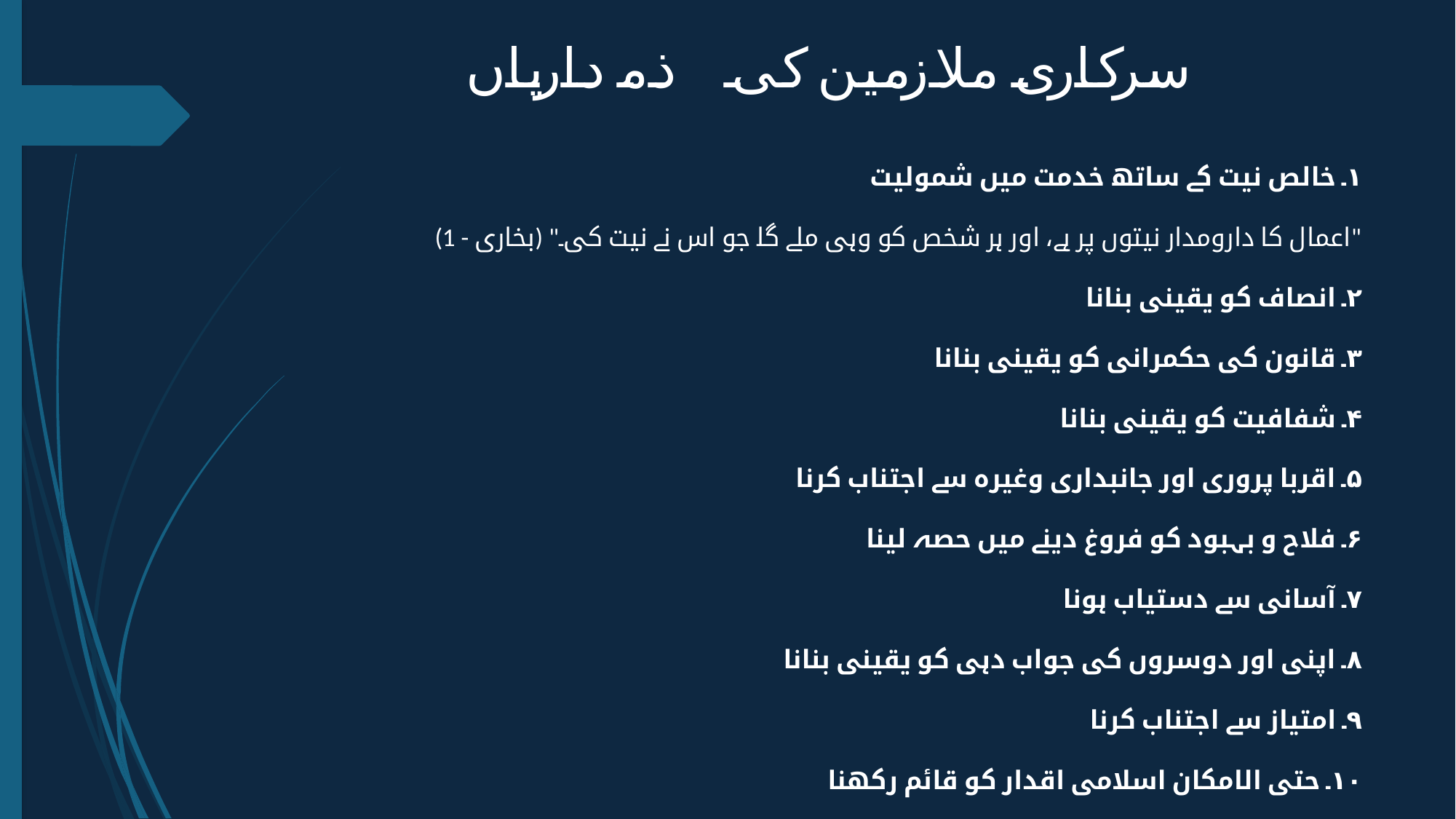

# سرکاری ملازمین کی ذمہ داریاں
۱۔ خالص نیت کے ساتھ خدمت میں شمولیت
"اعمال کا دارومدار نیتوں پر ہے، اور ہر شخص کو وہی ملے گا جو اس نے نیت کی۔" (بخاری - 1)
۲۔ انصاف کو یقینی بنانا
۳۔ قانون کی حکمرانی کو یقینی بنانا
۴۔ شفافیت کو یقینی بنانا
۵۔ اقربا پروری اور جانبداری وغیرہ سے اجتناب کرنا
۶۔ فلاح و بہبود کو فروغ دینے میں حصہ لینا
۷۔ آسانی سے دستیاب ہونا
۸۔ اپنی اور دوسروں کی جواب دہی کو یقینی بنانا
۹۔ امتیاز سے اجتناب کرنا
۱۰۔ حتی الامکان اسلامی اقدار کو قائم رکھنا